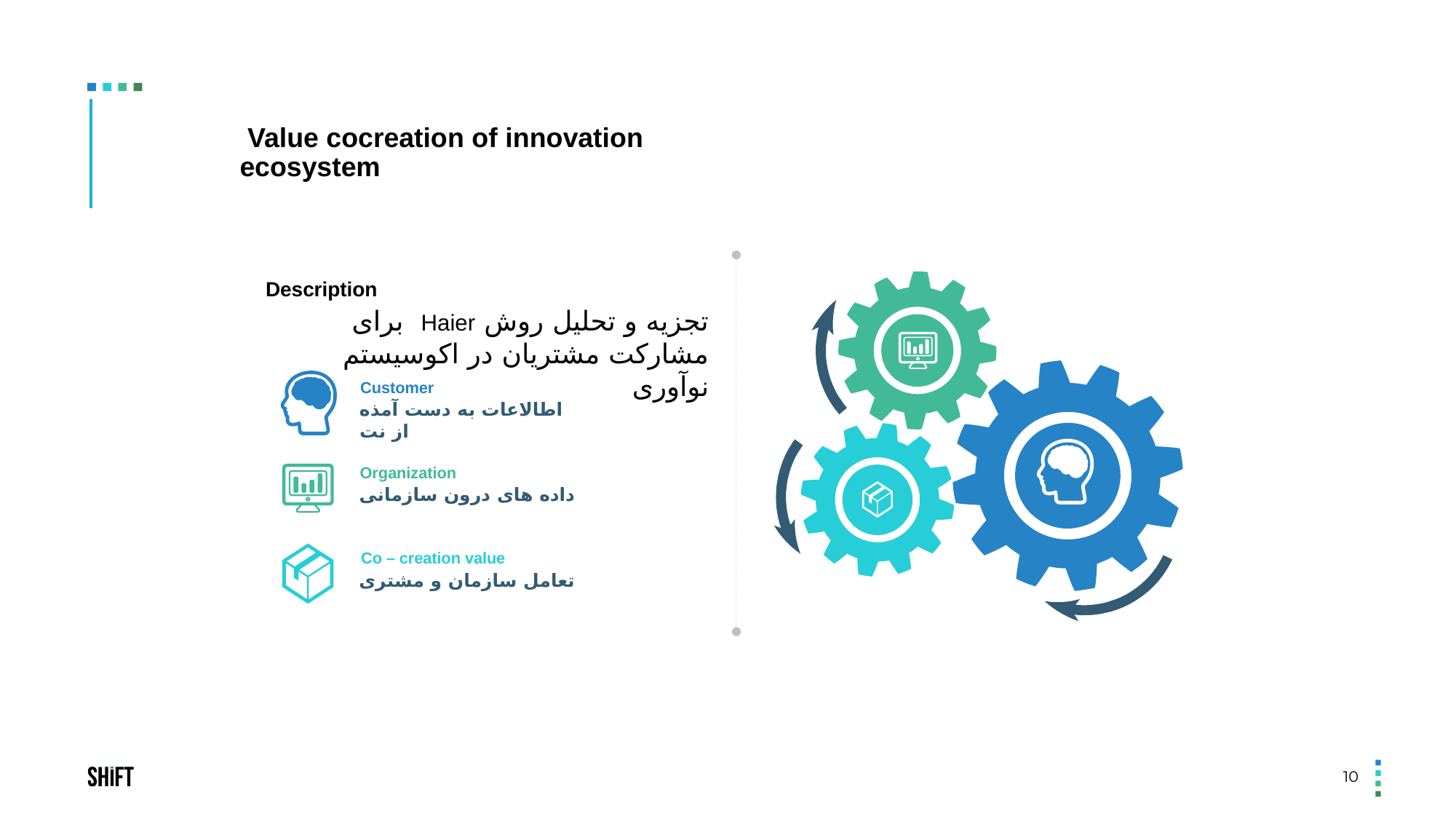

Value cocreation of innovation ecosystem
Description

تجزیه و تحلیل روش Haier  برای مشارکت مشتریان در اکوسیستم نوآوری

Customer
اطالاعات به دست آمذه از نت

Organization
داده های درون سازمانی

Co – creation value
تعامل سازمان و مشتری